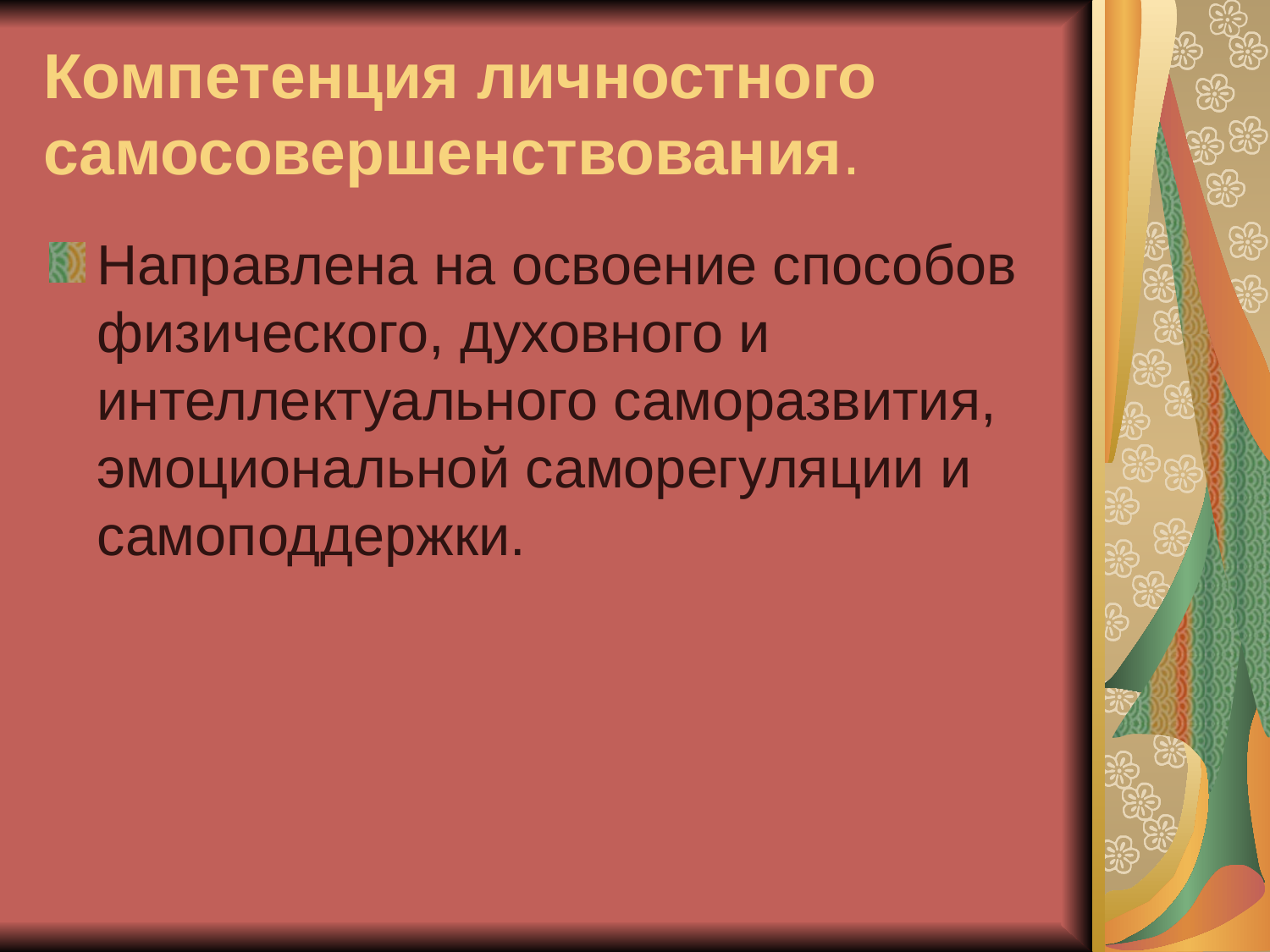

# Компетенция личностного самосовершенствования.
Направлена на освоение способов физического, духовного и интеллектуального саморазвития, эмоциональной саморегуляции и самоподдержки.